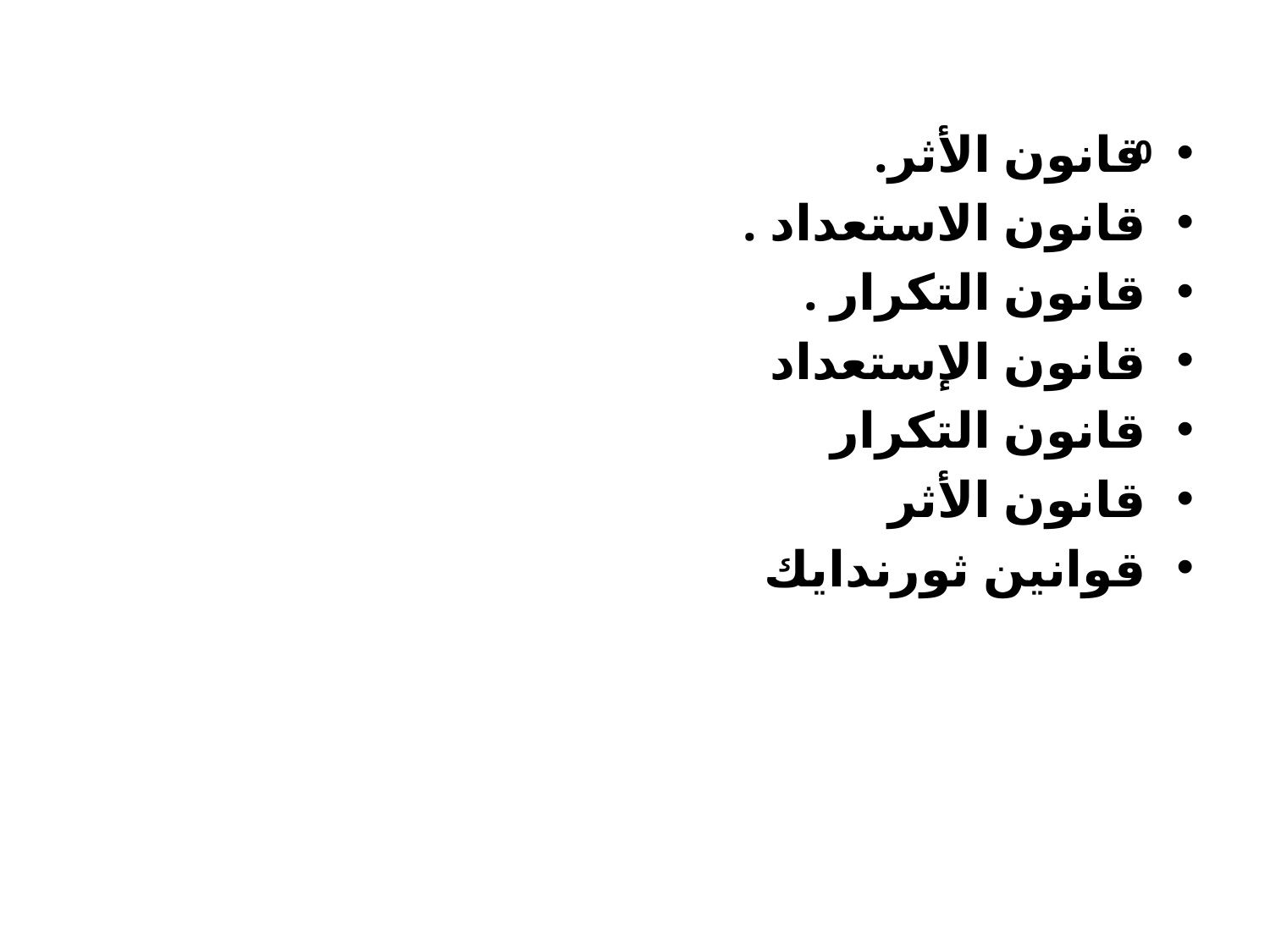

قانون الأثر.
قانون الاستعداد .
قانون التكرار .
قانون الإستعداد
قانون التكرار
قانون الأثر
قوانين ثورندايك
0